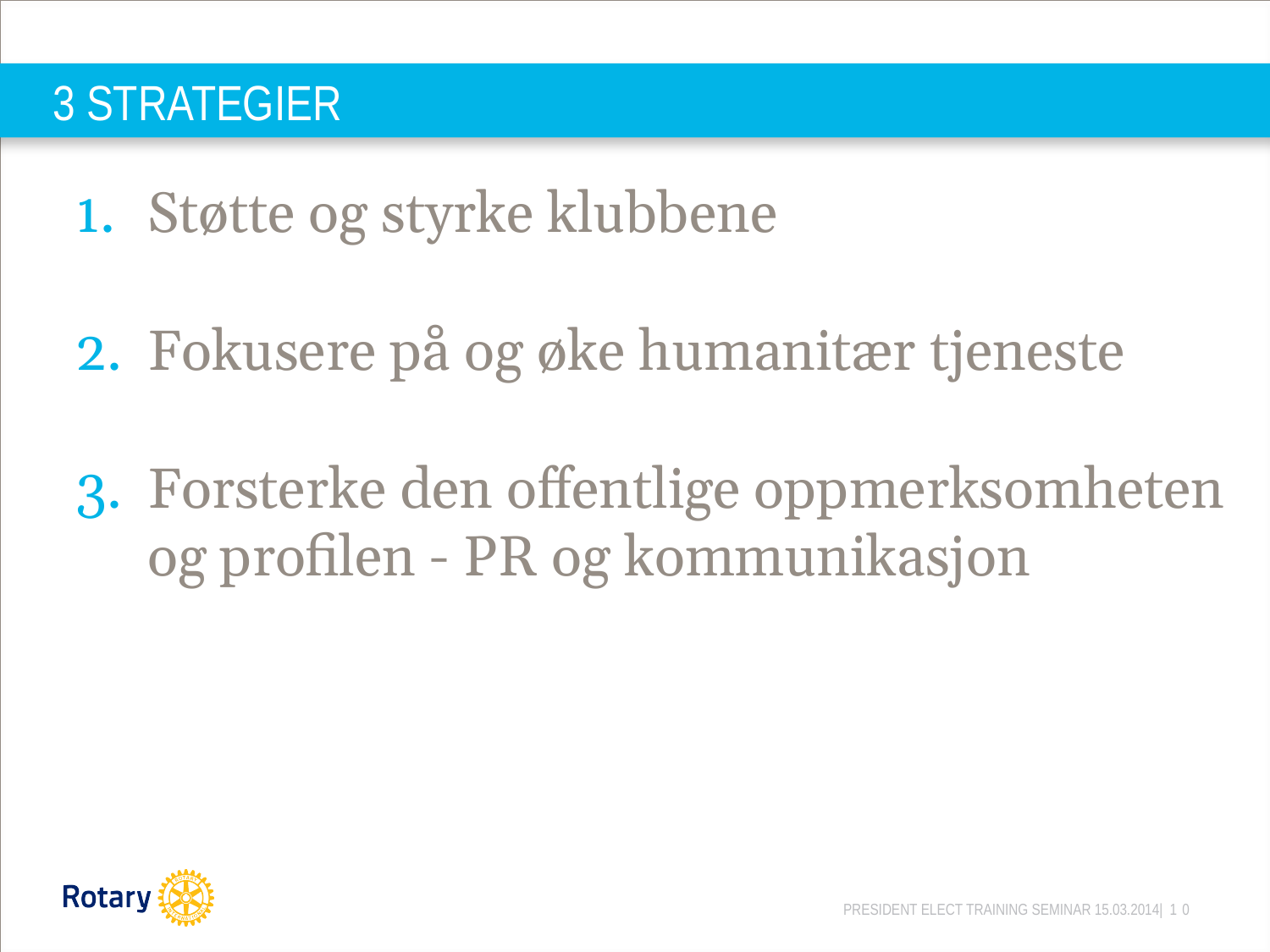

# 3 STRATEGIER
Støtte og styrke klubbene

Fokusere på og øke humanitær tjeneste

Forsterke den offentlige oppmerksomheten og profilen - PR og kommunikasjon